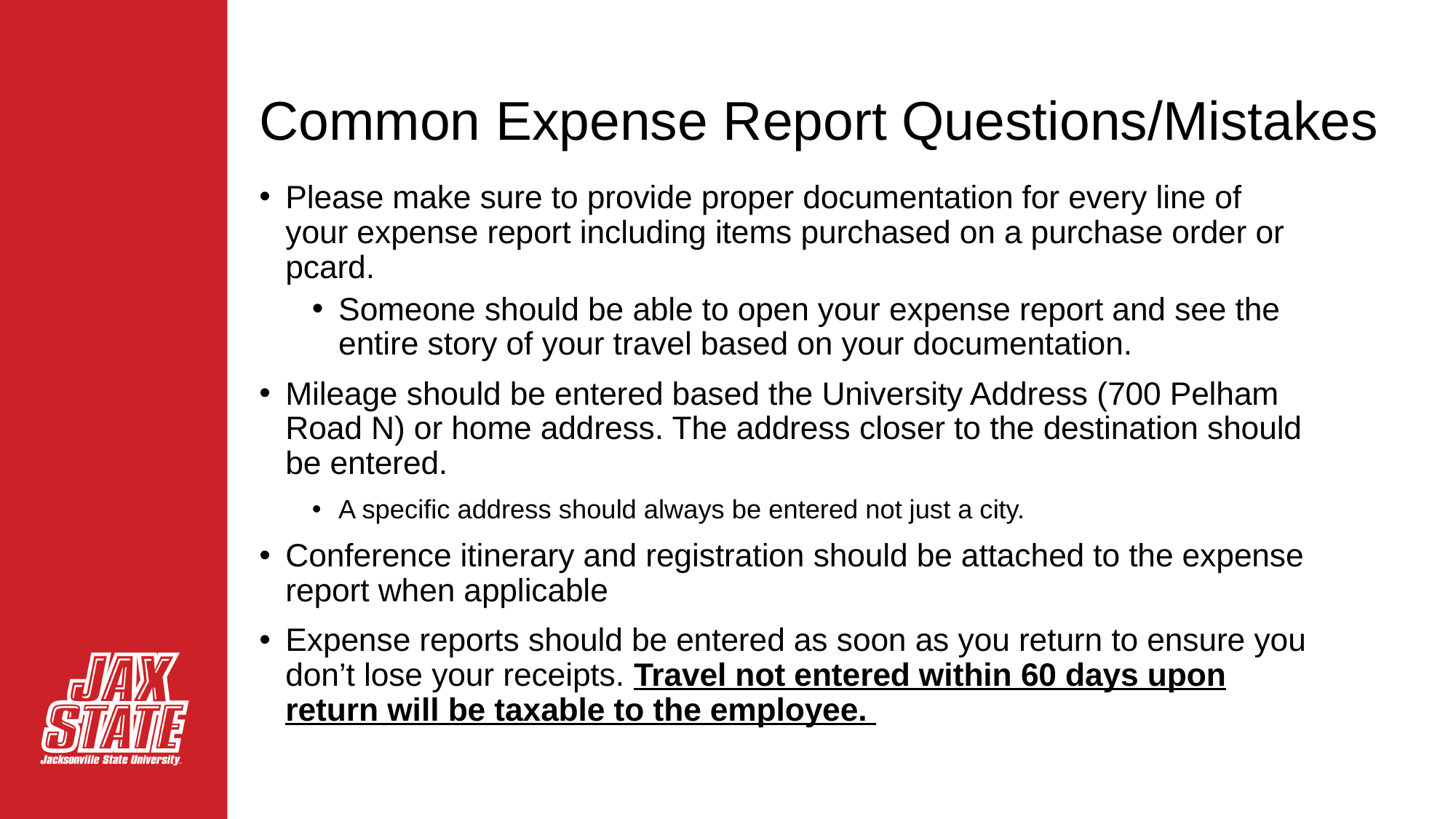

# Common Expense Report Questions/Mistakes
Please make sure to provide proper documentation for every line of your expense report including items purchased on a purchase order or pcard.
Someone should be able to open your expense report and see the entire story of your travel based on your documentation.
Mileage should be entered based the University Address (700 Pelham Road N) or home address. The address closer to the destination should be entered.
A specific address should always be entered not just a city.
Conference itinerary and registration should be attached to the expense report when applicable
Expense reports should be entered as soon as you return to ensure you don’t lose your receipts. Travel not entered within 60 days upon return will be taxable to the employee.